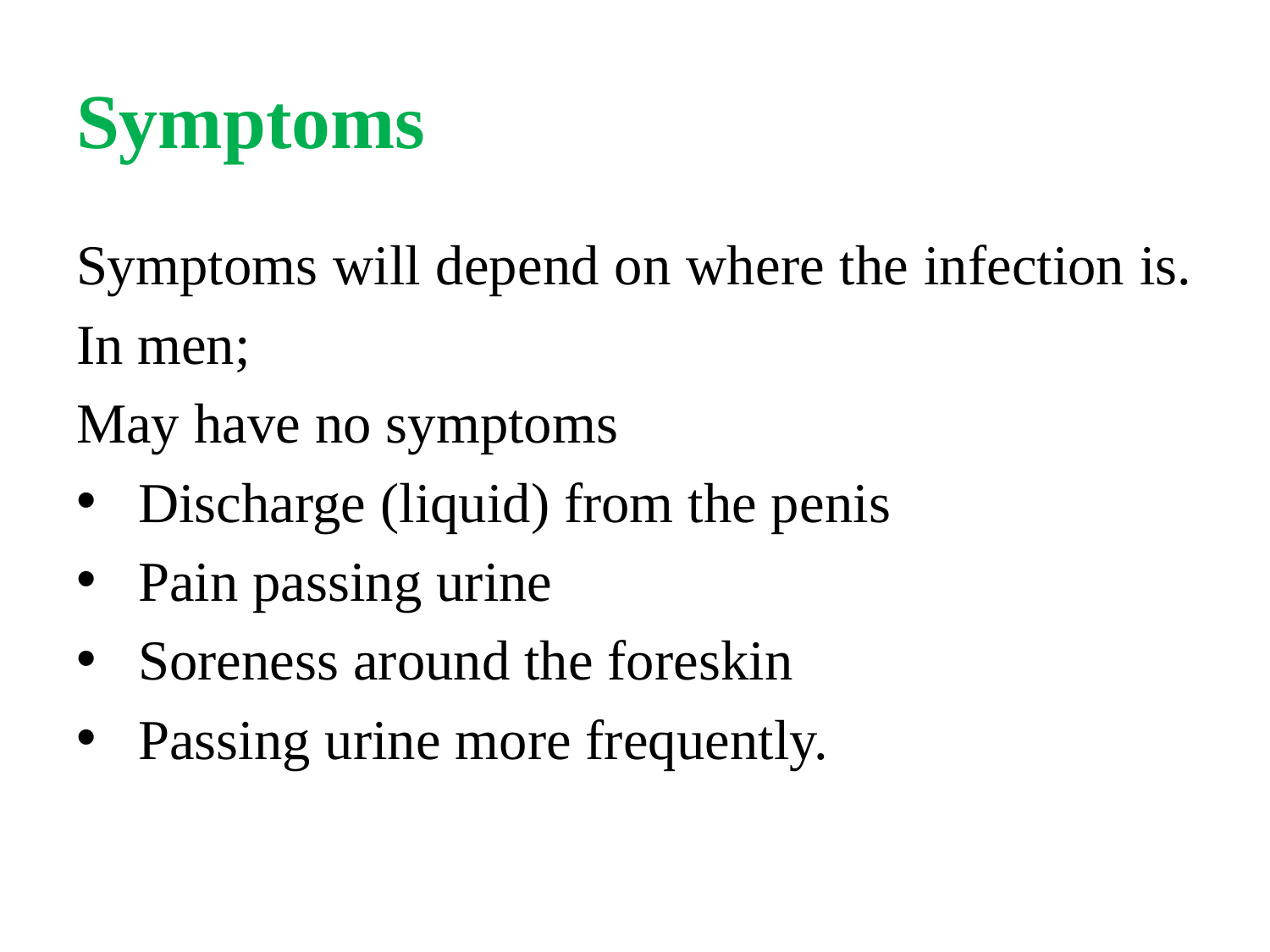

# Symptoms
Symptoms will depend on where the infection is.
In men;
May have no symptoms
 Discharge (liquid) from the penis
 Pain passing urine
 Soreness around the foreskin
 Passing urine more frequently.